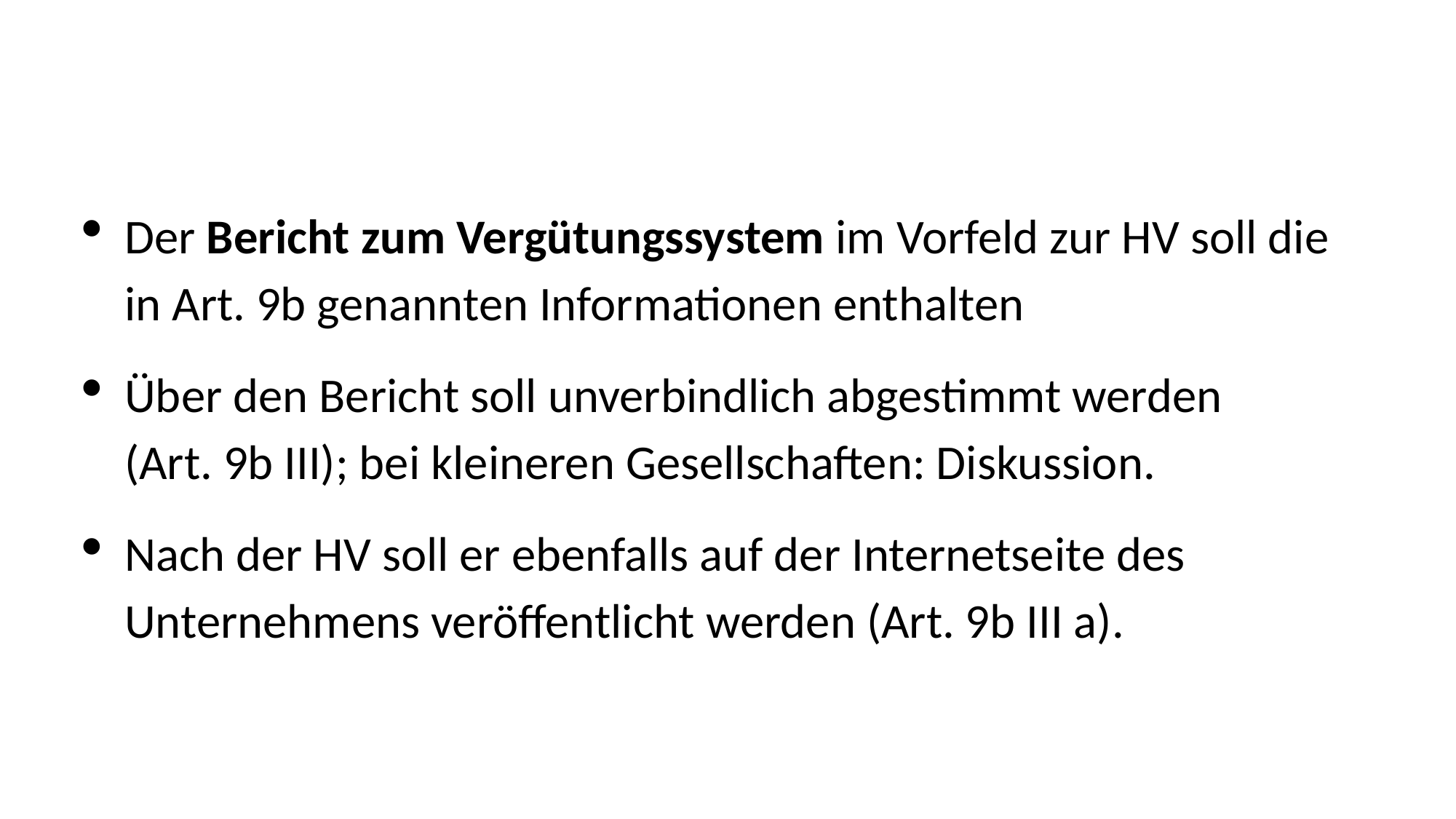

#
Der Bericht zum Vergütungssystem im Vorfeld zur HV soll die in Art. 9b genannten Informationen enthalten
Über den Bericht soll unverbindlich abgestimmt werden
(Art. 9b III); bei kleineren Gesellschaften: Diskussion.
Nach der HV soll er ebenfalls auf der Internetseite des Unternehmens veröffentlicht werden (Art. 9b III a).